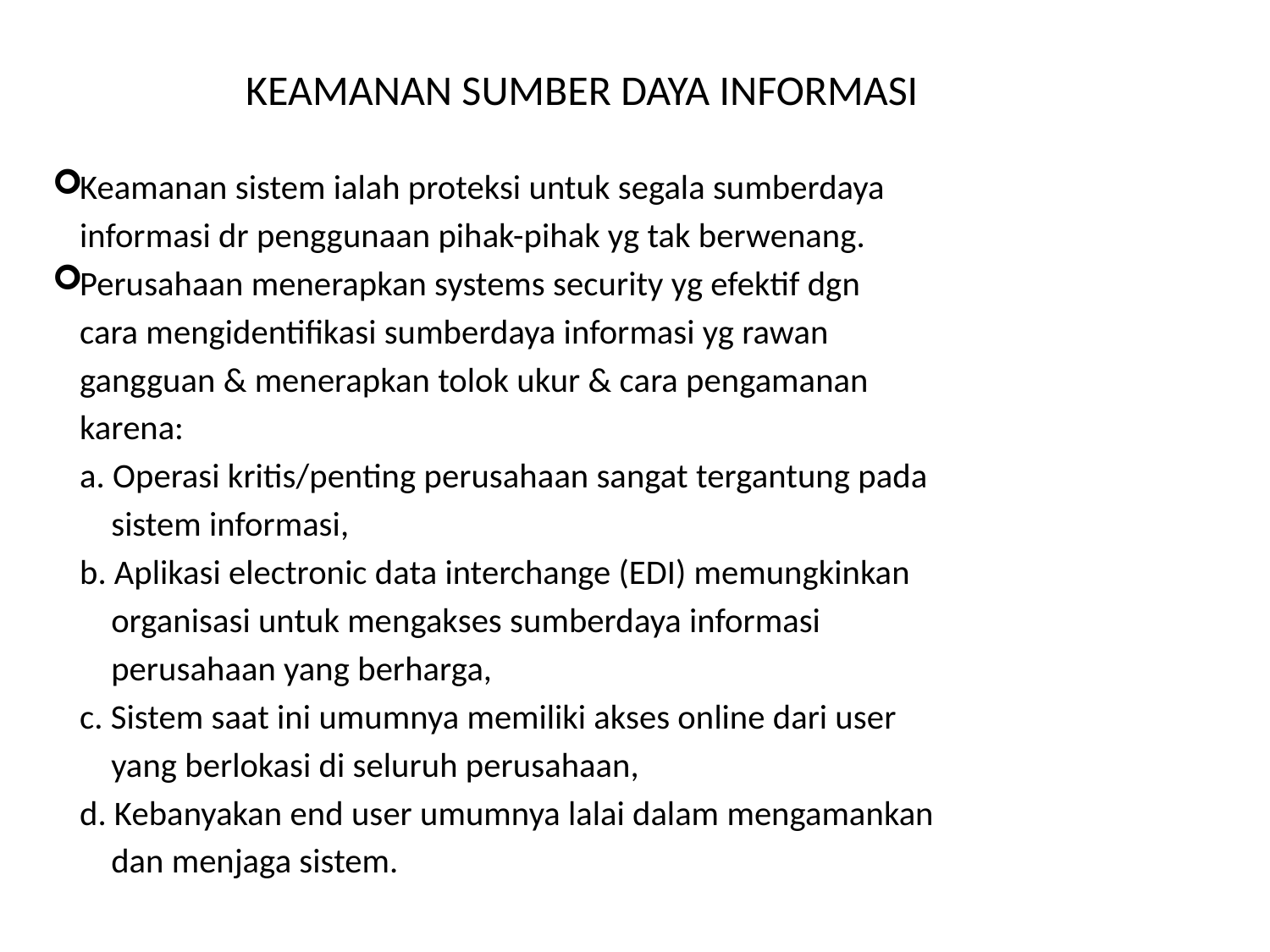

# KEAMANAN SUMBER DAYA INFORMASI
Keamanan sistem ialah proteksi untuk segala sumberdaya
	informasi dr penggunaan pihak-pihak yg tak berwenang.
Perusahaan menerapkan systems security yg efektif dgn
	cara mengidentifikasi sumberdaya informasi yg rawan
	gangguan & menerapkan tolok ukur & cara pengamanan
	karena:
	a. Operasi kritis/penting perusahaan sangat tergantung pada
	    sistem informasi,
	b. Aplikasi electronic data interchange (EDI) memungkinkan
	    organisasi untuk mengakses sumberdaya informasi
	    perusahaan yang berharga,
	c. Sistem saat ini umumnya memiliki akses online dari user
	    yang berlokasi di seluruh perusahaan,
	d. Kebanyakan end user umumnya lalai dalam mengamankan
	    dan menjaga sistem.